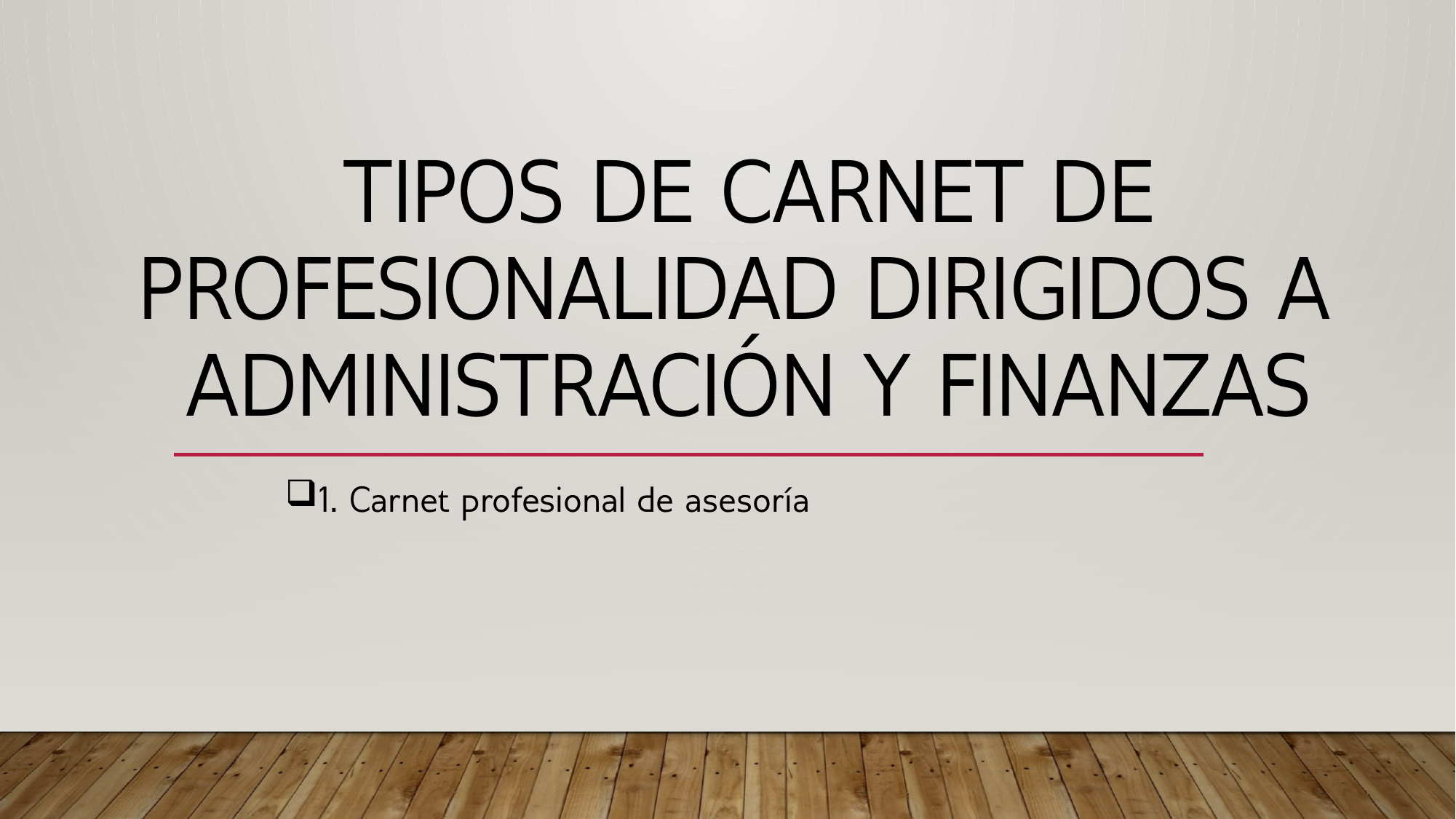

# Tipos de carnet de profesionalidad dirigidos a  ADMINISTRACIÓN Y FINANZAS
1. Carnet profesional de asesoría